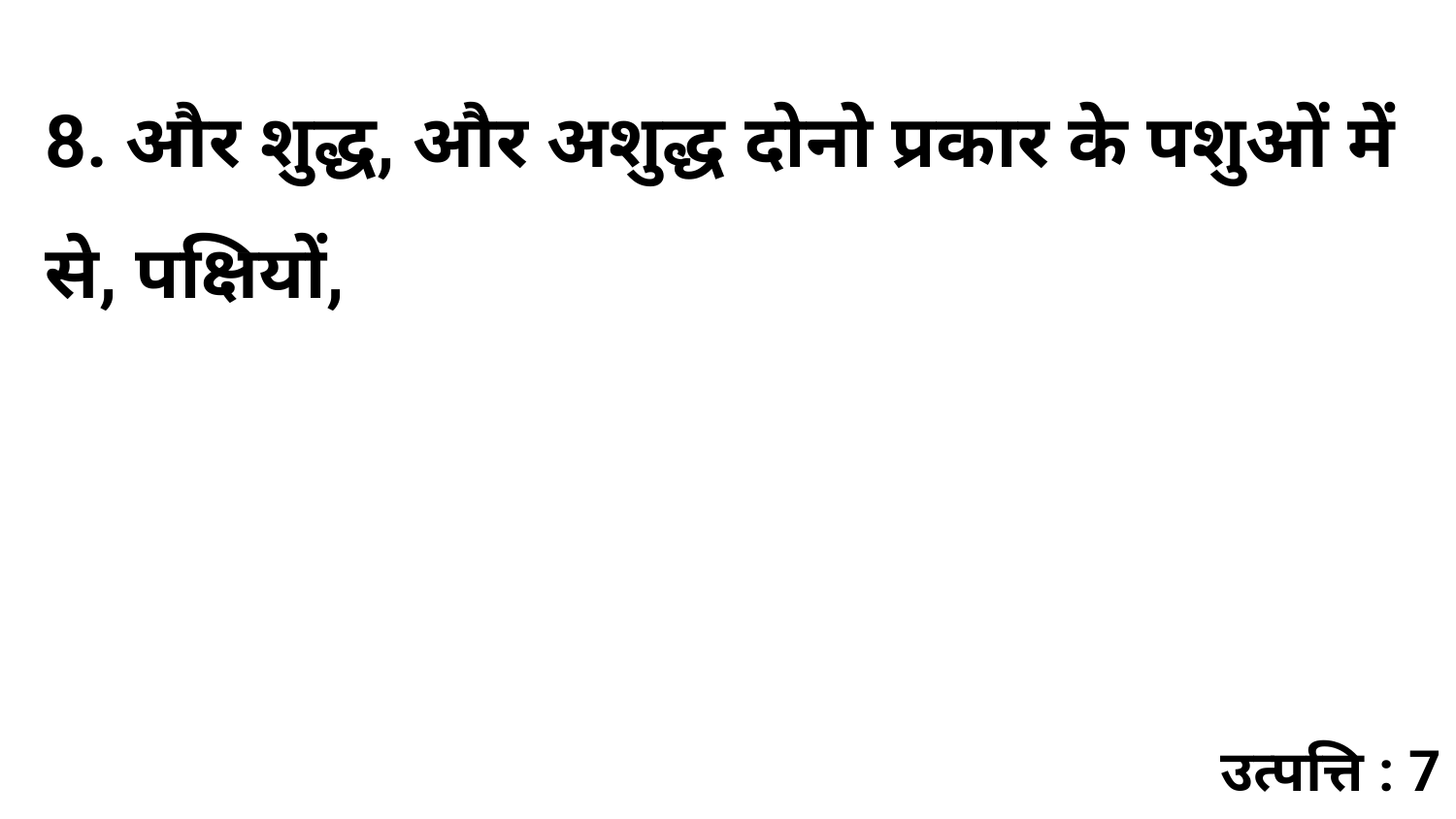

8. और शुद्ध, और अशुद्ध दोनो प्रकार के पशुओं में से, पक्षियों,
उत्पत्ति : 7